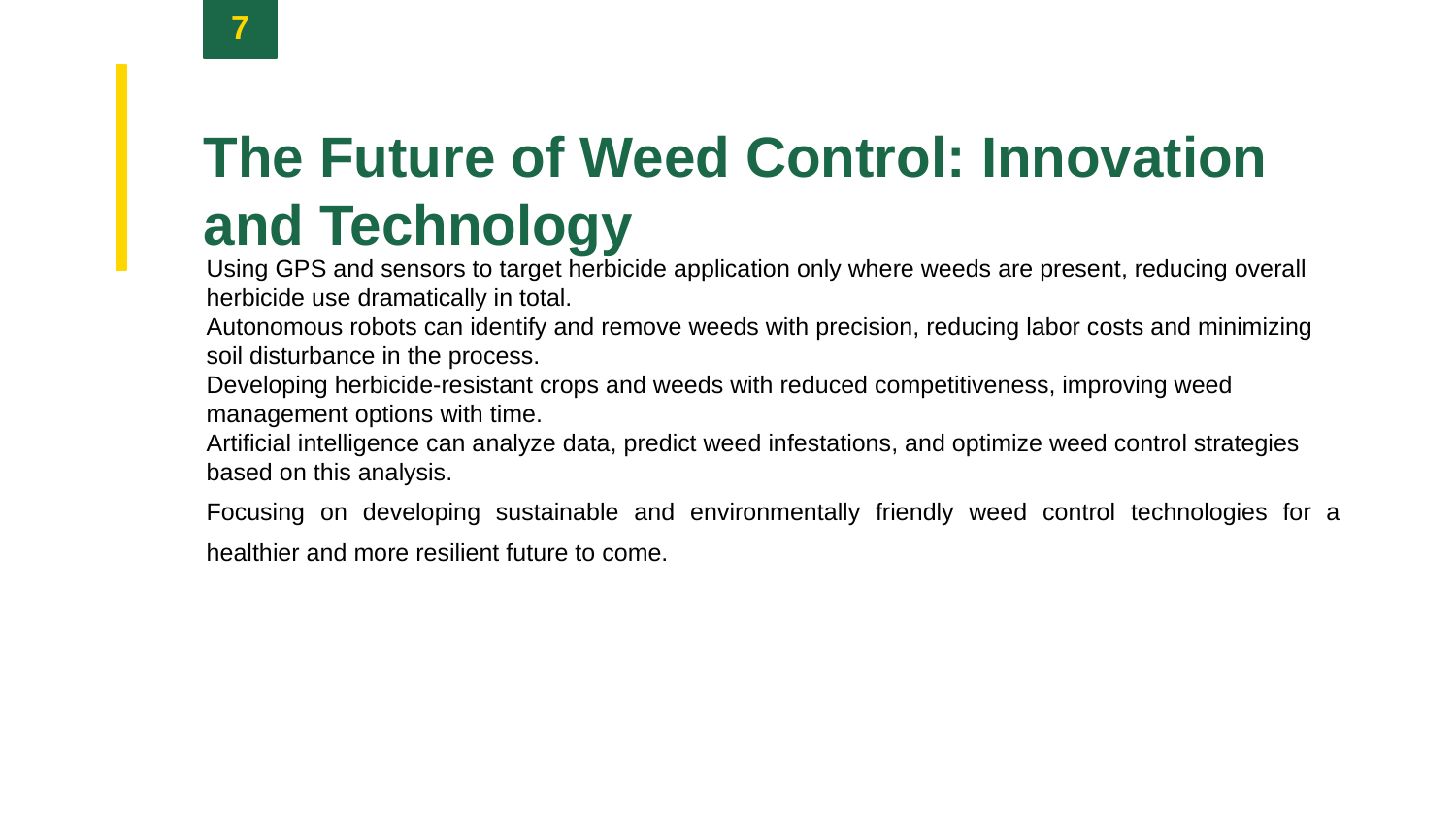

7

The Future of Weed Control: Innovation and Technology
Using GPS and sensors to target herbicide application only where weeds are present, reducing overall herbicide use dramatically in total.
Autonomous robots can identify and remove weeds with precision, reducing labor costs and minimizing soil disturbance in the process.
Developing herbicide-resistant crops and weeds with reduced competitiveness, improving weed management options with time.
Artificial intelligence can analyze data, predict weed infestations, and optimize weed control strategies based on this analysis.
Focusing on developing sustainable and environmentally friendly weed control technologies for a healthier and more resilient future to come.